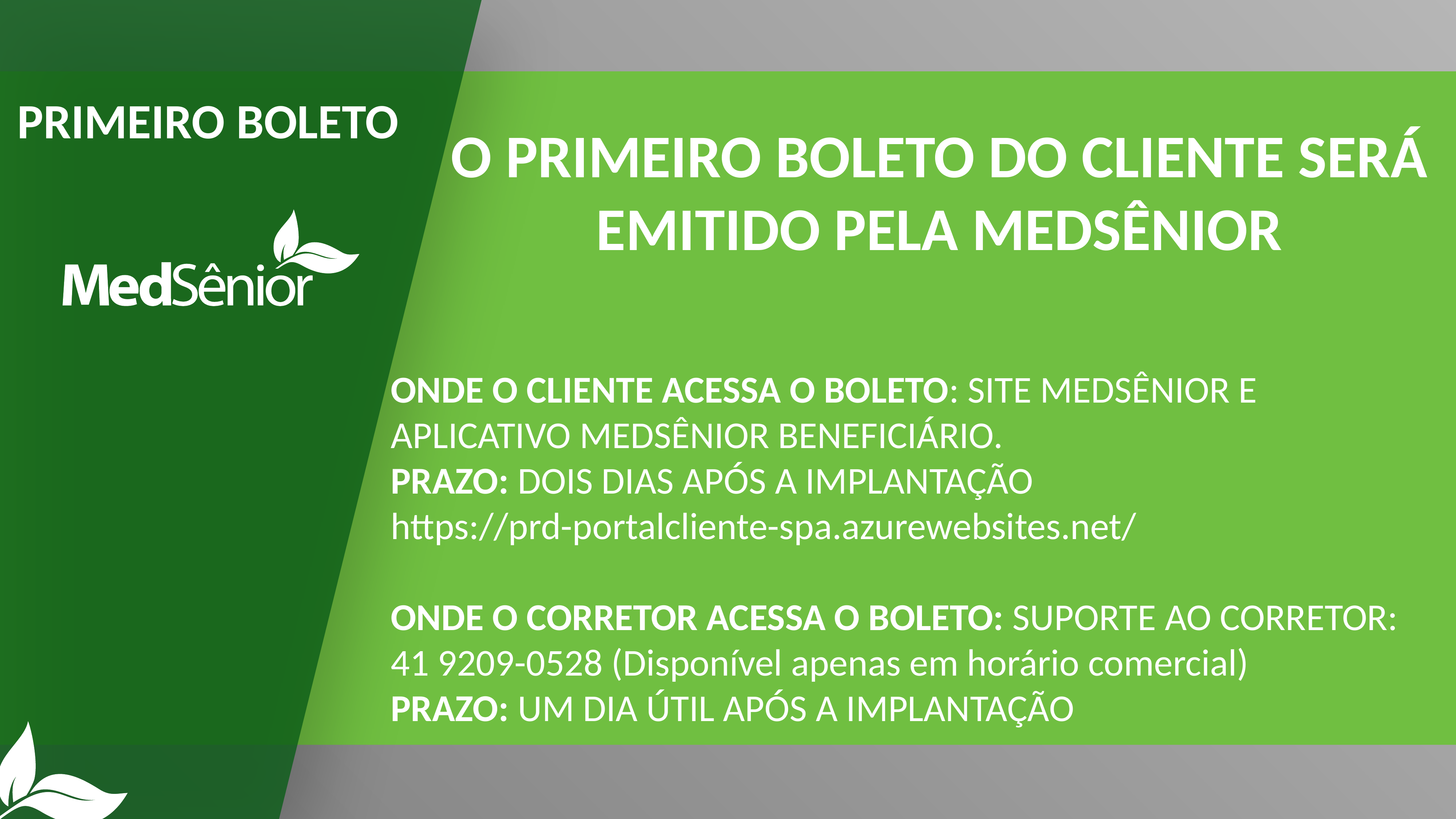

PRIMEIRO BOLETO

O PRIMEIRO BOLETO DO CLIENTE SERÁ EMITIDO PELA MEDSÊNIOR

ONDE O CLIENTE ACESSA O BOLETO: SITE MEDSÊNIOR E APLICATIVO MEDSÊNIOR BENEFICIÁRIO.
PRAZO: DOIS DIAS APÓS A IMPLANTAÇÃO
https://prd-portalcliente-spa.azurewebsites.net/

ONDE O CORRETOR ACESSA O BOLETO: SUPORTE AO CORRETOR: 41 9209-0528 (Disponível apenas em horário comercial)
PRAZO: UM DIA ÚTIL APÓS A IMPLANTAÇÃO